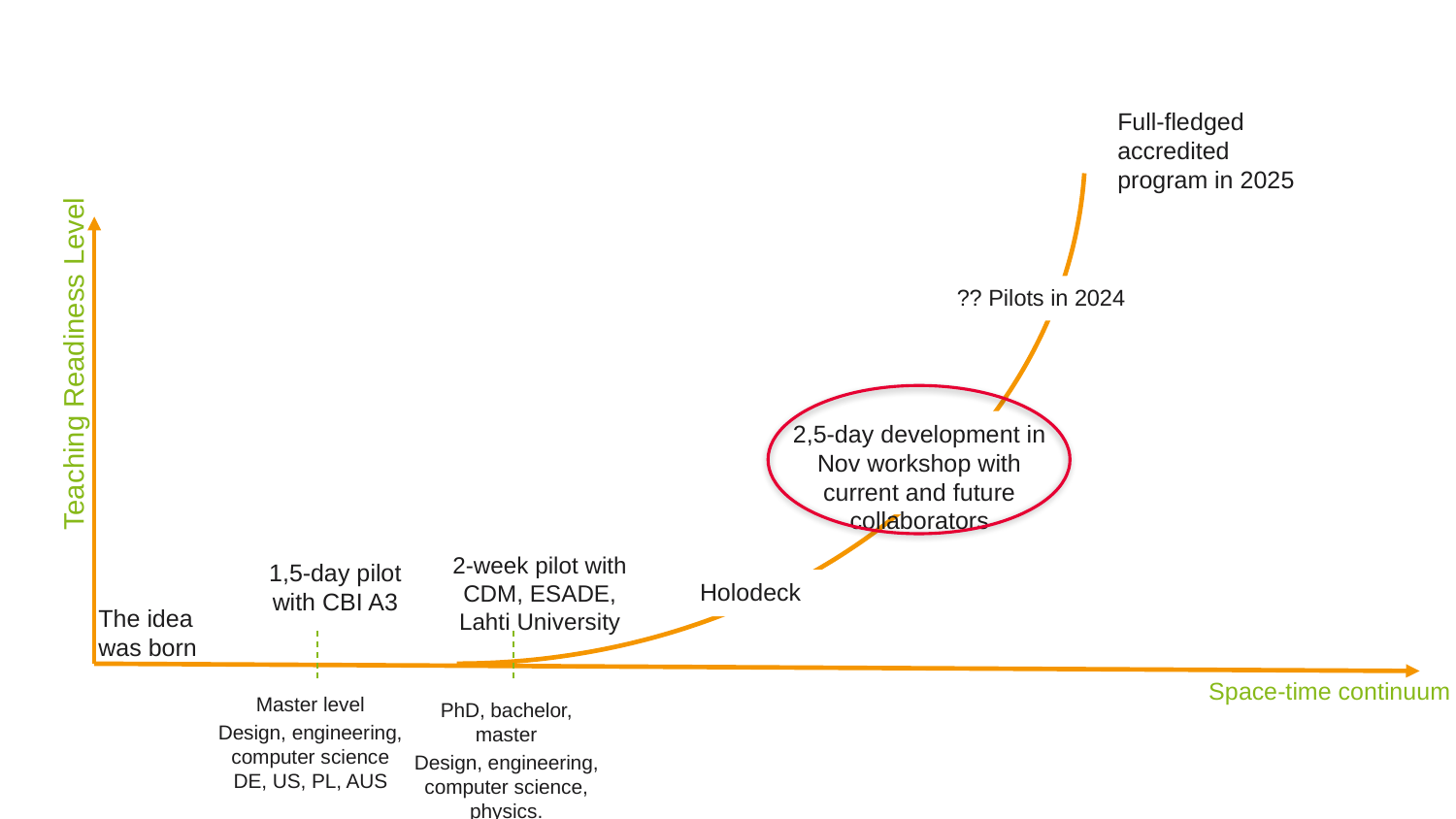

Full-fledged accredited program in 2025
?? Pilots in 2024
Teaching Readiness Level

2,5-day development in Nov workshop with current and future collaborators
2-week pilot with CDM, ESADE, Lahti University
1,5-day pilot with CBI A3
Holodeck
The idea was born
Space-time continuum
Master level
Design, engineering, computer science
DE, US, PL, AUS
PhD, bachelor, master
Design, engineering, computer science, physics.